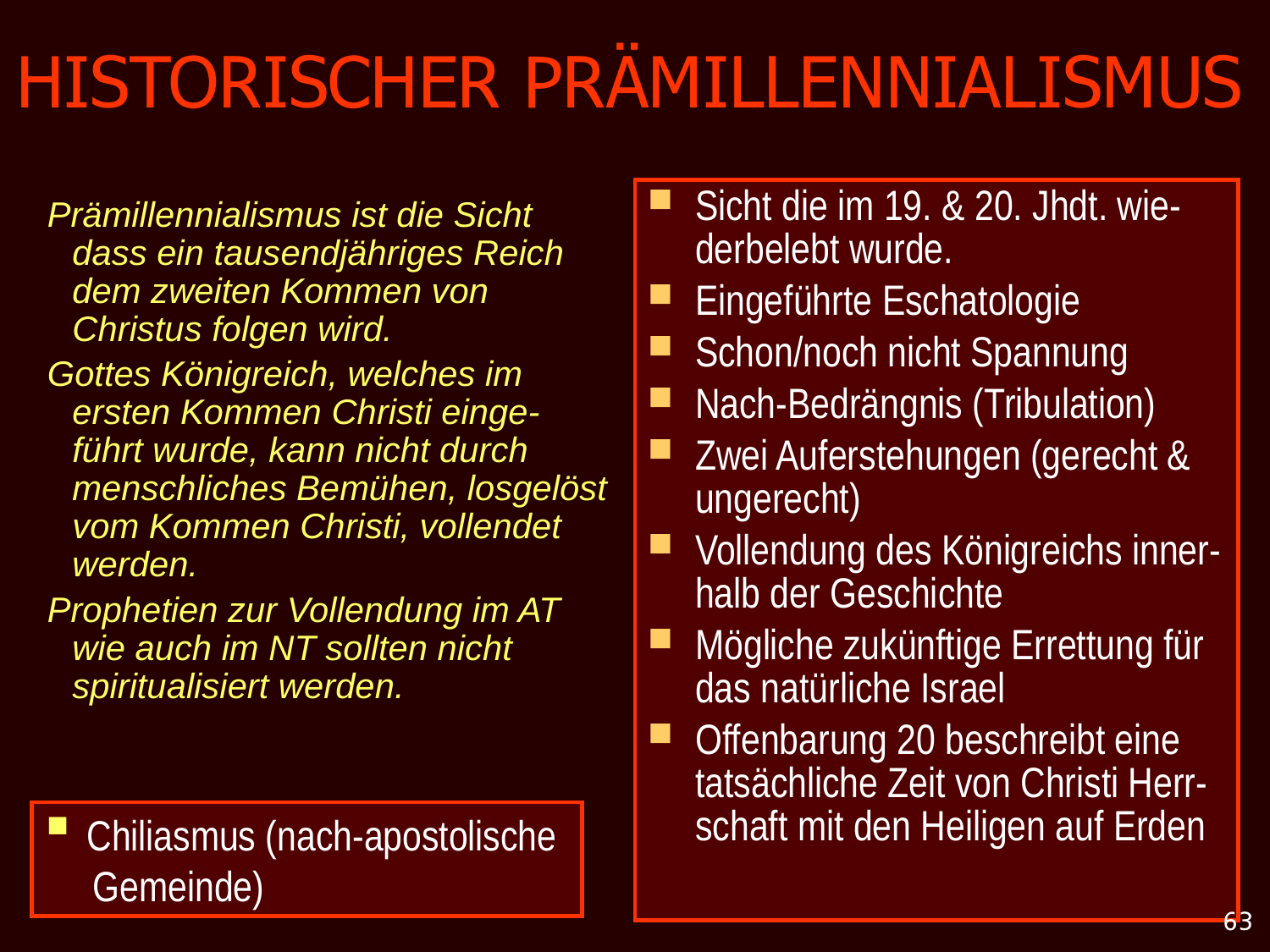

# HISTORISCHER PRÄMILLENNIALISMUS
Sicht die im 19. & 20. Jhdt. wie-derbelebt wurde.
Eingeführte Eschatologie
Schon/noch nicht Spannung
Nach-Bedrängnis (Tribulation)
Zwei Auferstehungen (gerecht & ungerecht)
Vollendung des Königreichs inner-halb der Geschichte
Mögliche zukünftige Errettung für das natürliche Israel
Offenbarung 20 beschreibt eine tatsächliche Zeit von Christi Herr-schaft mit den Heiligen auf Erden
Prämillennialismus ist die Sicht dass ein tausendjähriges Reich dem zweiten Kommen von Christus folgen wird.
Gottes Königreich, welches im ersten Kommen Christi einge-führt wurde, kann nicht durch menschliches Bemühen, losgelöst vom Kommen Christi, vollendet werden.
Prophetien zur Vollendung im AT wie auch im NT sollten nicht spiritualisiert werden.
 Chiliasmus (nach-apostolische
     Gemeinde)
63
63